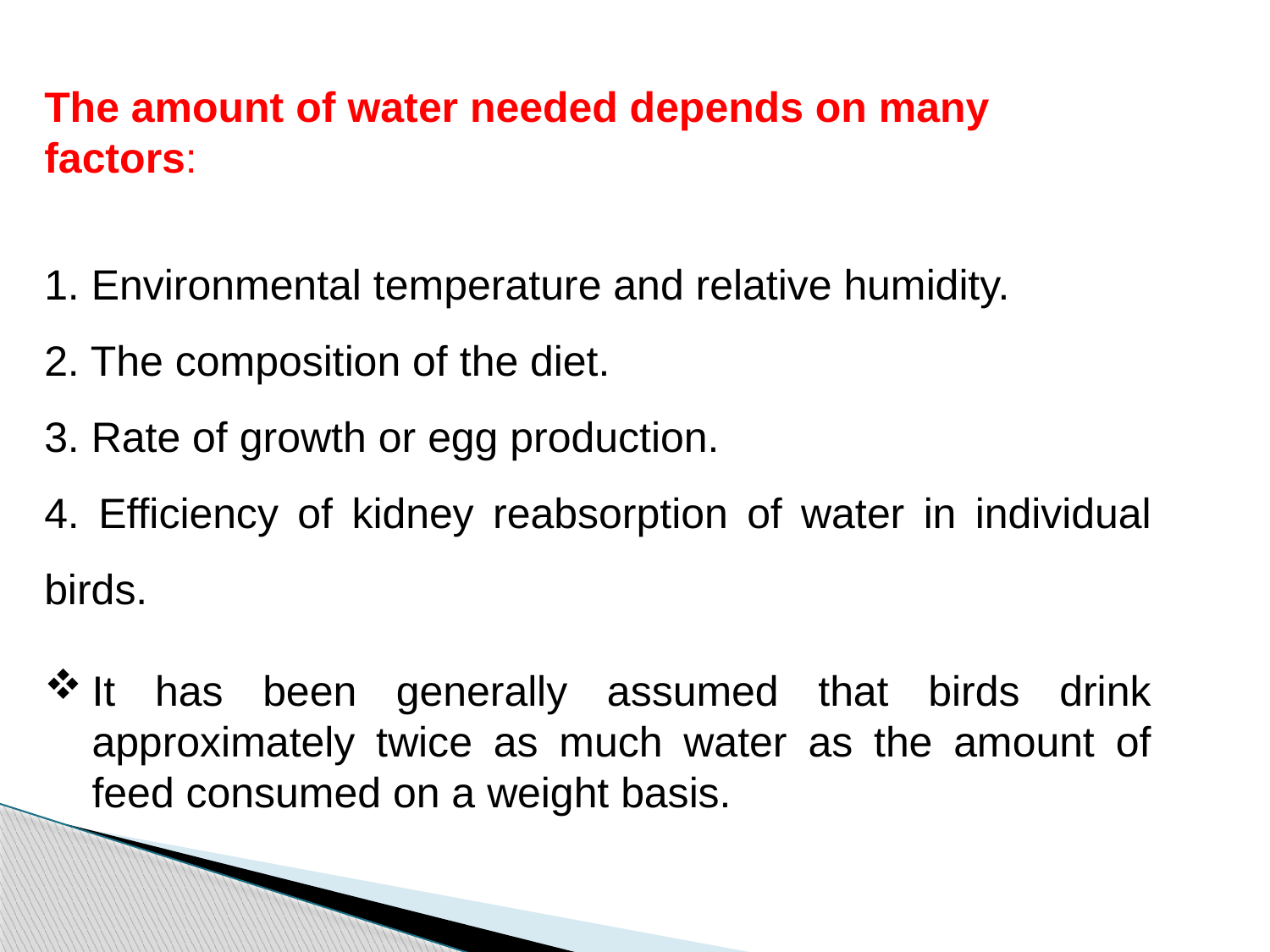

The amount of water needed depends on many factors:

1. Environmental temperature and relative humidity.
2. The composition of the diet.
3. Rate of growth or egg production.
4. Efficiency of kidney reabsorption of water in individual birds.

It has been generally assumed that birds drink approximately twice as much water as the amount of feed consumed on a weight basis.